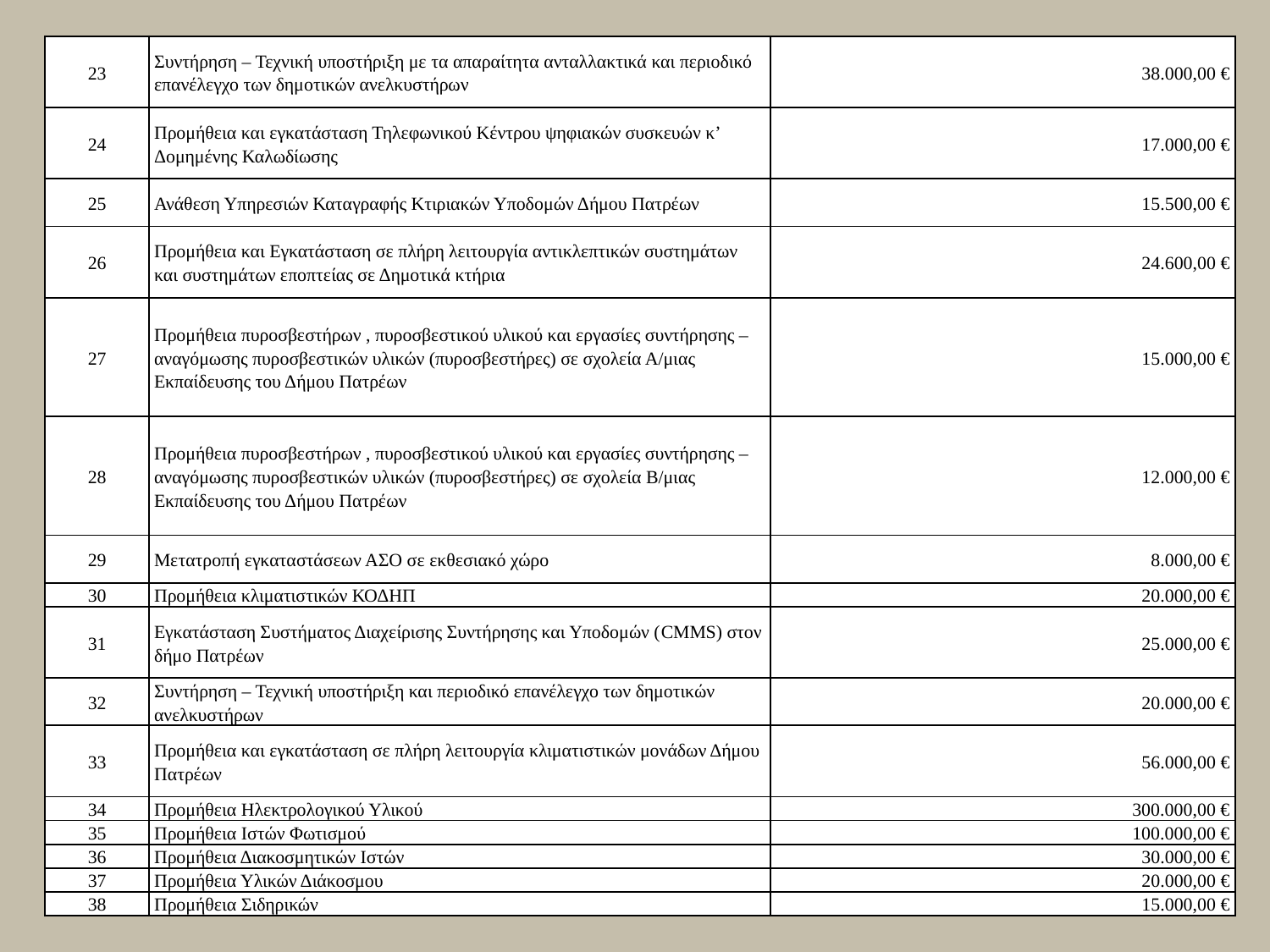

| 23 | Συντήρηση – Τεχνική υποστήριξη με τα απαραίτητα ανταλλακτικά και περιοδικό επανέλεγχο των δημοτικών ανελκυστήρων | 38.000,00 € |
| --- | --- | --- |
| 24 | Προμήθεια και εγκατάσταση Τηλεφωνικού Κέντρου ψηφιακών συσκευών κ’ Δομημένης Καλωδίωσης | 17.000,00 € |
| 25 | Ανάθεση Υπηρεσιών Καταγραφής Κτιριακών Υποδομών Δήμου Πατρέων | 15.500,00 € |
| 26 | Προμήθεια και Εγκατάσταση σε πλήρη λειτουργία αντικλεπτικών συστημάτων και συστημάτων εποπτείας σε Δημοτικά κτήρια | 24.600,00 € |
| 27 | Προμήθεια πυροσβεστήρων , πυροσβεστικού υλικού και εργασίες συντήρησης – αναγόμωσης πυροσβεστικών υλικών (πυροσβεστήρες) σε σχολεία Α/μιας Εκπαίδευσης του Δήμου Πατρέων | 15.000,00 € |
| 28 | Προμήθεια πυροσβεστήρων , πυροσβεστικού υλικού και εργασίες συντήρησης – αναγόμωσης πυροσβεστικών υλικών (πυροσβεστήρες) σε σχολεία Β/μιας Εκπαίδευσης του Δήμου Πατρέων | 12.000,00 € |
| 29 | Μετατροπή εγκαταστάσεων ΑΣΟ σε εκθεσιακό χώρο | 8.000,00 € |
| 30 | Προμήθεια κλιματιστικών ΚΟΔΗΠ | 20.000,00 € |
| 31 | Εγκατάσταση Συστήματος Διαχείρισης Συντήρησης και Υποδομών (CMMS) στον δήμο Πατρέων | 25.000,00 € |
| 32 | Συντήρηση – Τεχνική υποστήριξη και περιοδικό επανέλεγχο των δημοτικών ανελκυστήρων | 20.000,00 € |
| 33 | Προμήθεια και εγκατάσταση σε πλήρη λειτουργία κλιματιστικών μονάδων Δήμου Πατρέων | 56.000,00 € |
| 34 | Προμήθεια Ηλεκτρολογικού Υλικού | 300.000,00 € |
| 35 | Προμήθεια Ιστών Φωτισμού | 100.000,00 € |
| 36 | Προμήθεια Διακοσμητικών Ιστών | 30.000,00 € |
| 37 | Προμήθεια Υλικών Διάκοσμου | 20.000,00 € |
| 38 | Προμήθεια Σιδηρικών | 15.000,00 € |